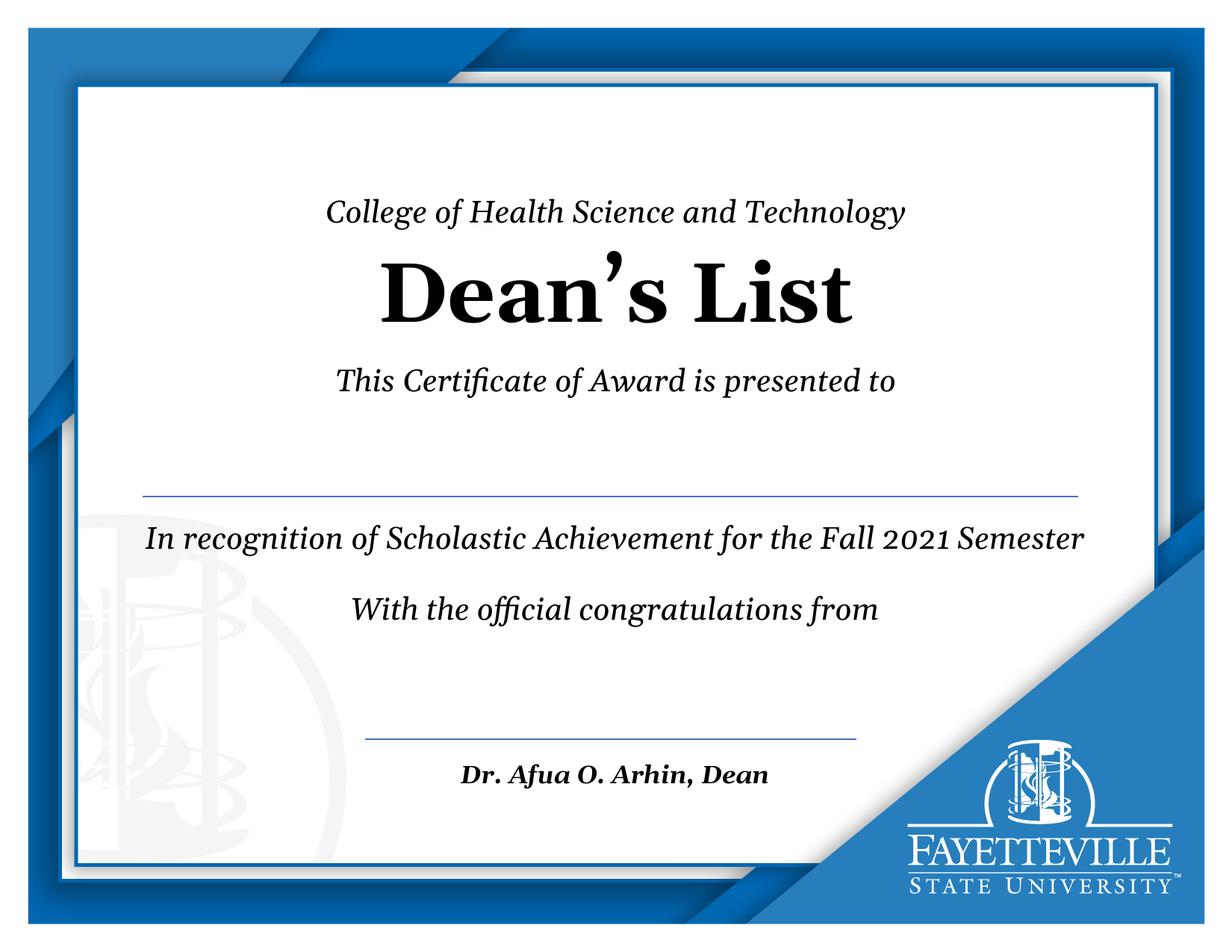

College of Health Science and Technology

# Dean’s List
This Certificate of Award is presented to
In recognition of Scholastic Achievement for the Fall 2021 Semester
With the official congratulations from
Dr. Afua O. Arhin, Dean